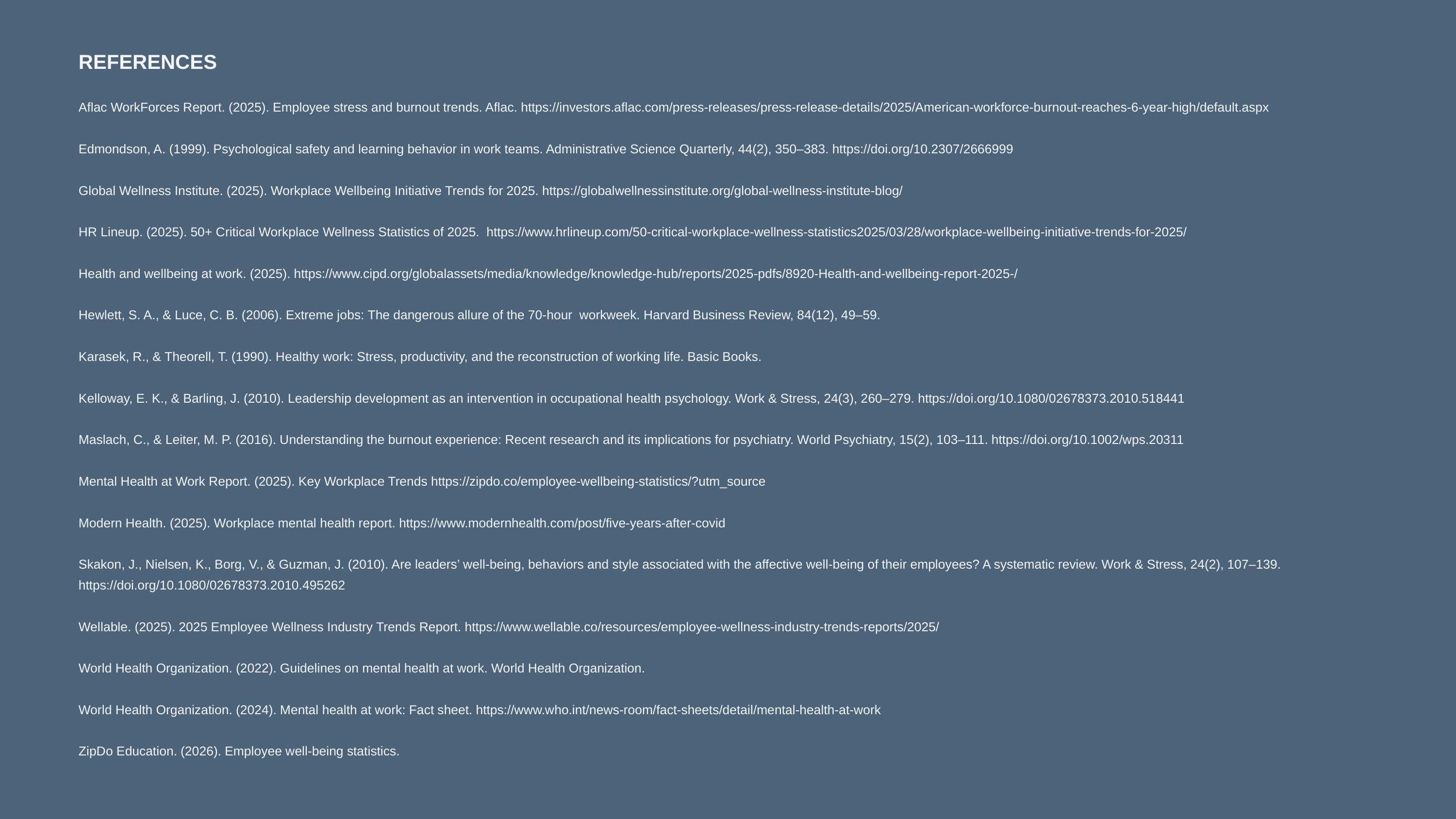

REFERENCES

Aflac WorkForces Report. (2025). Employee stress and burnout trends. Aflac. https://investors.aflac.com/press-releases/press-release-details/2025/American-workforce-burnout-reaches-6-year-high/default.aspx

Edmondson, A. (1999). Psychological safety and learning behavior in work teams. Administrative Science Quarterly, 44(2), 350–383. https://doi.org/10.2307/2666999

Global Wellness Institute. (2025). Workplace Wellbeing Initiative Trends for 2025. https://globalwellnessinstitute.org/global-wellness-institute-blog/

HR Lineup. (2025). 50+ Critical Workplace Wellness Statistics of 2025.  https://www.hrlineup.com/50-critical-workplace-wellness-statistics2025/03/28/workplace-wellbeing-initiative-trends-for-2025/

Health and wellbeing at work. (2025). https://www.cipd.org/globalassets/media/knowledge/knowledge-hub/reports/2025-pdfs/8920-Health-and-wellbeing-report-2025-/

Hewlett, S. A., & Luce, C. B. (2006). Extreme jobs: The dangerous allure of the 70-hour  workweek. Harvard Business Review, 84(12), 49–59.

Karasek, R., & Theorell, T. (1990). Healthy work: Stress, productivity, and the reconstruction of working life. Basic Books.

Kelloway, E. K., & Barling, J. (2010). Leadership development as an intervention in occupational health psychology. Work & Stress, 24(3), 260–279. https://doi.org/10.1080/02678373.2010.518441

Maslach, C., & Leiter, M. P. (2016). Understanding the burnout experience: Recent research and its implications for psychiatry. World Psychiatry, 15(2), 103–111. https://doi.org/10.1002/wps.20311

Mental Health at Work Report. (2025). Key Workplace Trends https://zipdo.co/employee-wellbeing-statistics/?utm_source

Modern Health. (2025). Workplace mental health report. https://www.modernhealth.com/post/five-years-after-covid

Skakon, J., Nielsen, K., Borg, V., & Guzman, J. (2010). Are leaders’ well-being, behaviors and style associated with the affective well-being of their employees? A systematic review. Work & Stress, 24(2), 107–139. https://doi.org/10.1080/02678373.2010.495262

Wellable. (2025). 2025 Employee Wellness Industry Trends Report. https://www.wellable.co/resources/employee-wellness-industry-trends-reports/2025/

World Health Organization. (2022). Guidelines on mental health at work. World Health Organization.

World Health Organization. (2024). Mental health at work: Fact sheet. https://www.who.int/news-room/fact-sheets/detail/mental-health-at-work

ZipDo Education. (2026). Employee well-being statistics.